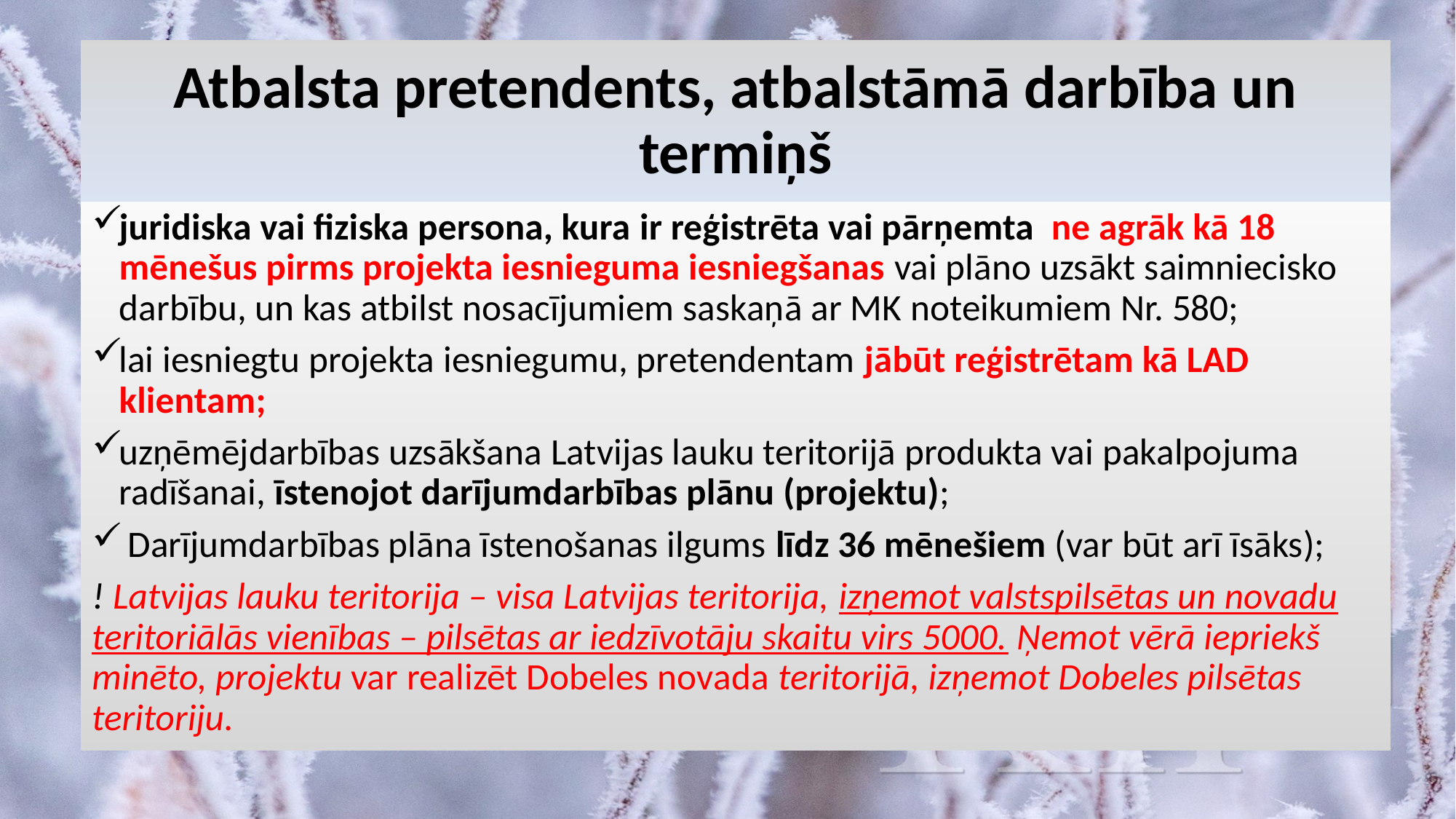

# Atbalsta pretendents, atbalstāmā darbība un termiņš
juridiska vai fiziska persona, kura ir reģistrēta vai pārņemta  ne agrāk kā 18 mēnešus pirms projekta iesnieguma iesniegšanas vai plāno uzsākt saimniecisko darbību, un kas atbilst nosacījumiem saskaņā ar MK noteikumiem Nr. 580;
lai iesniegtu projekta iesniegumu, pretendentam jābūt reģistrētam kā LAD klientam;
uzņēmējdarbības uzsākšana Latvijas lauku teritorijā produkta vai pakalpojuma radīšanai, īstenojot darījumdarbības plānu (projektu);
 Darījumdarbības plāna īstenošanas ilgums līdz 36 mēnešiem (var būt arī īsāks);
! Latvijas lauku teritorija – visa Latvijas teritorija, izņemot valstspilsētas un novadu teritoriālās vienības – pilsētas ar iedzīvotāju skaitu virs 5000. Ņemot vērā iepriekš minēto, projektu var realizēt Dobeles novada teritorijā, izņemot Dobeles pilsētas teritoriju.